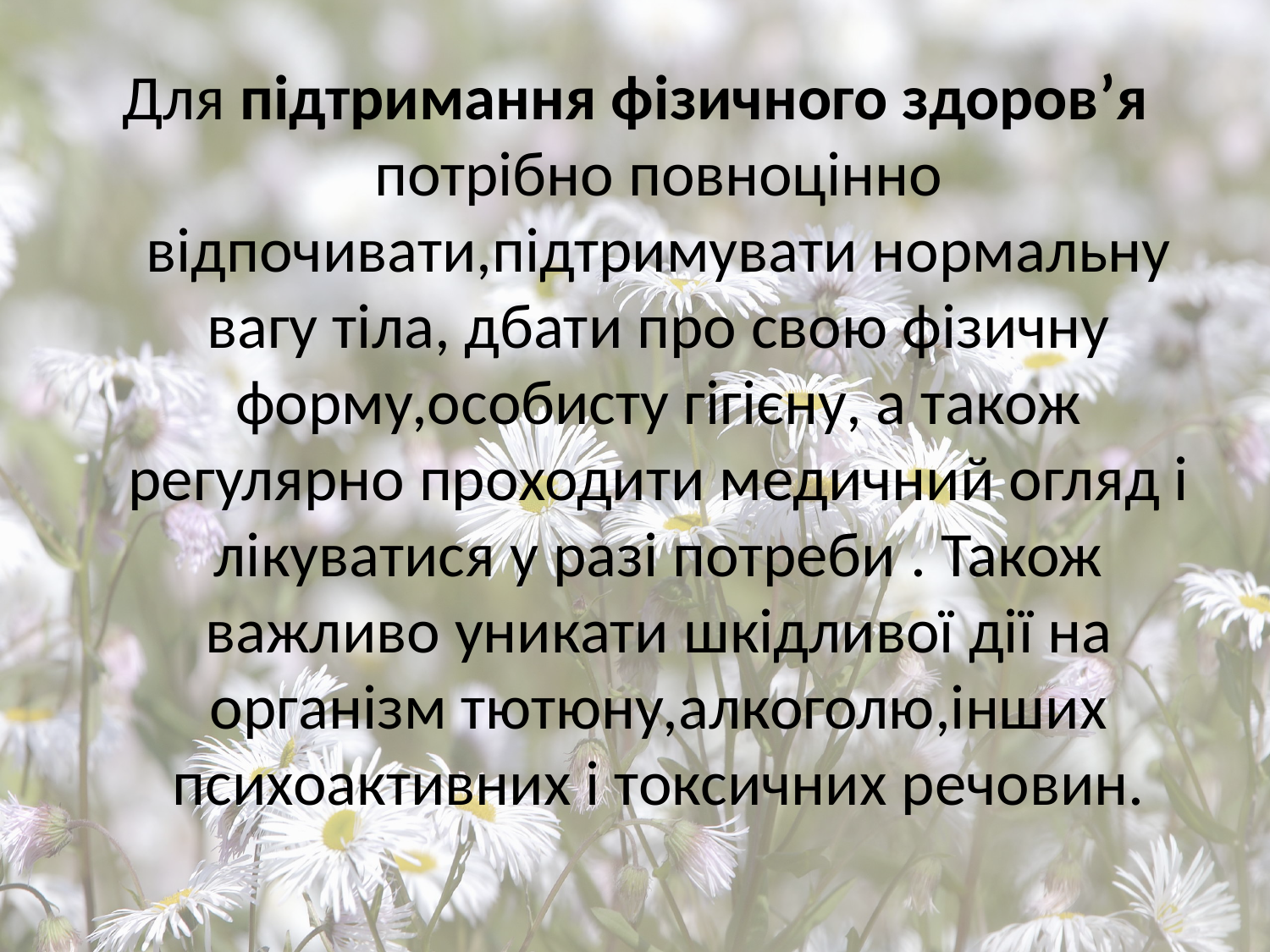

Для підтримання фізичного здоров’я потрібно повноцінно відпочивати,підтримувати нормальну вагу тіла, дбати про свою фізичну форму,особисту гігієну, а також регулярно проходити медичний огляд і лікуватися у разі потреби . Також важливо уникати шкідливої дії на організм тютюну,алкоголю,інших психоактивних і токсичних речовин.